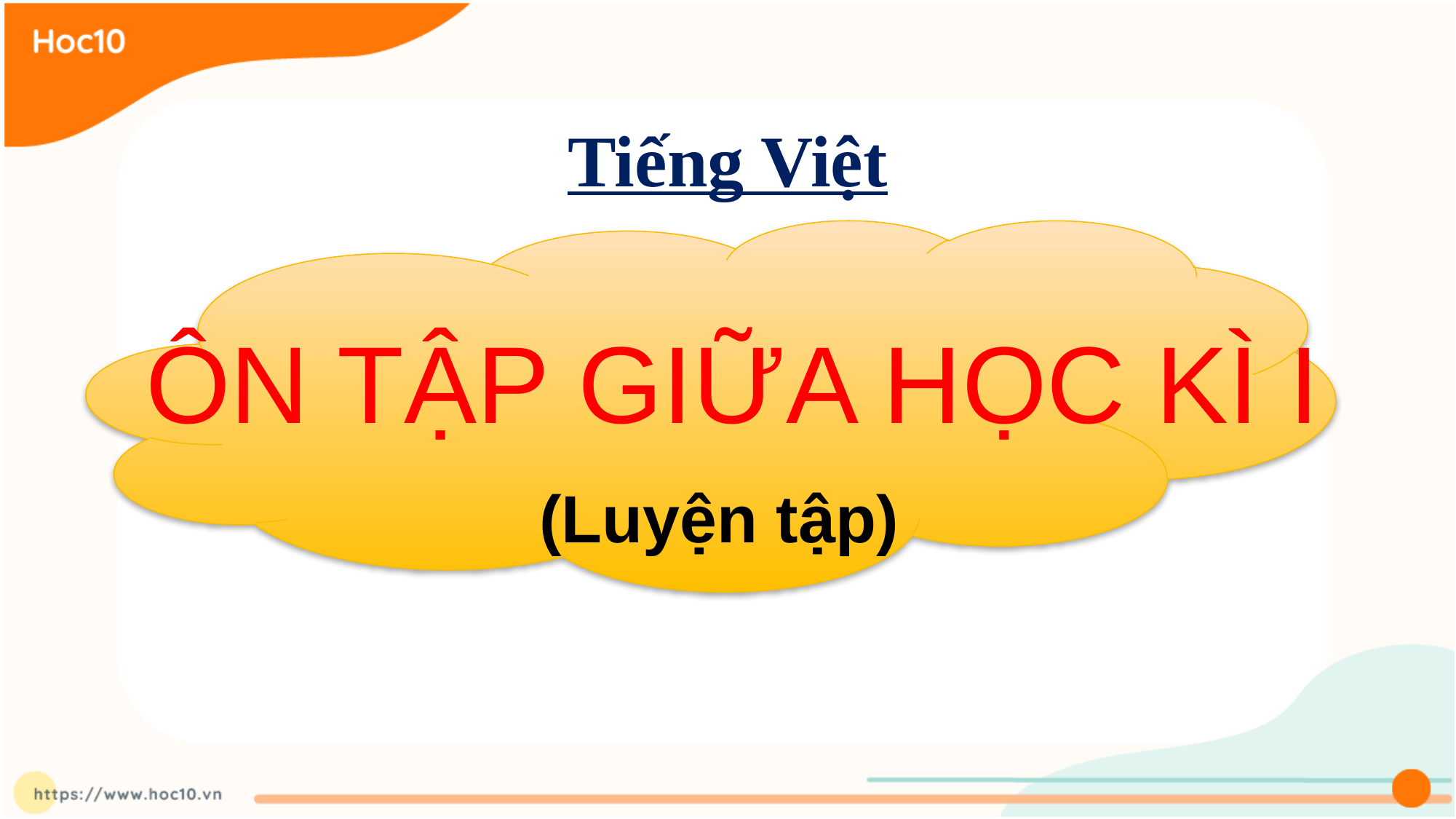

Tiếng Việt

ÔN TẬP GIỮA HỌC KÌ I
(Luyện tập)